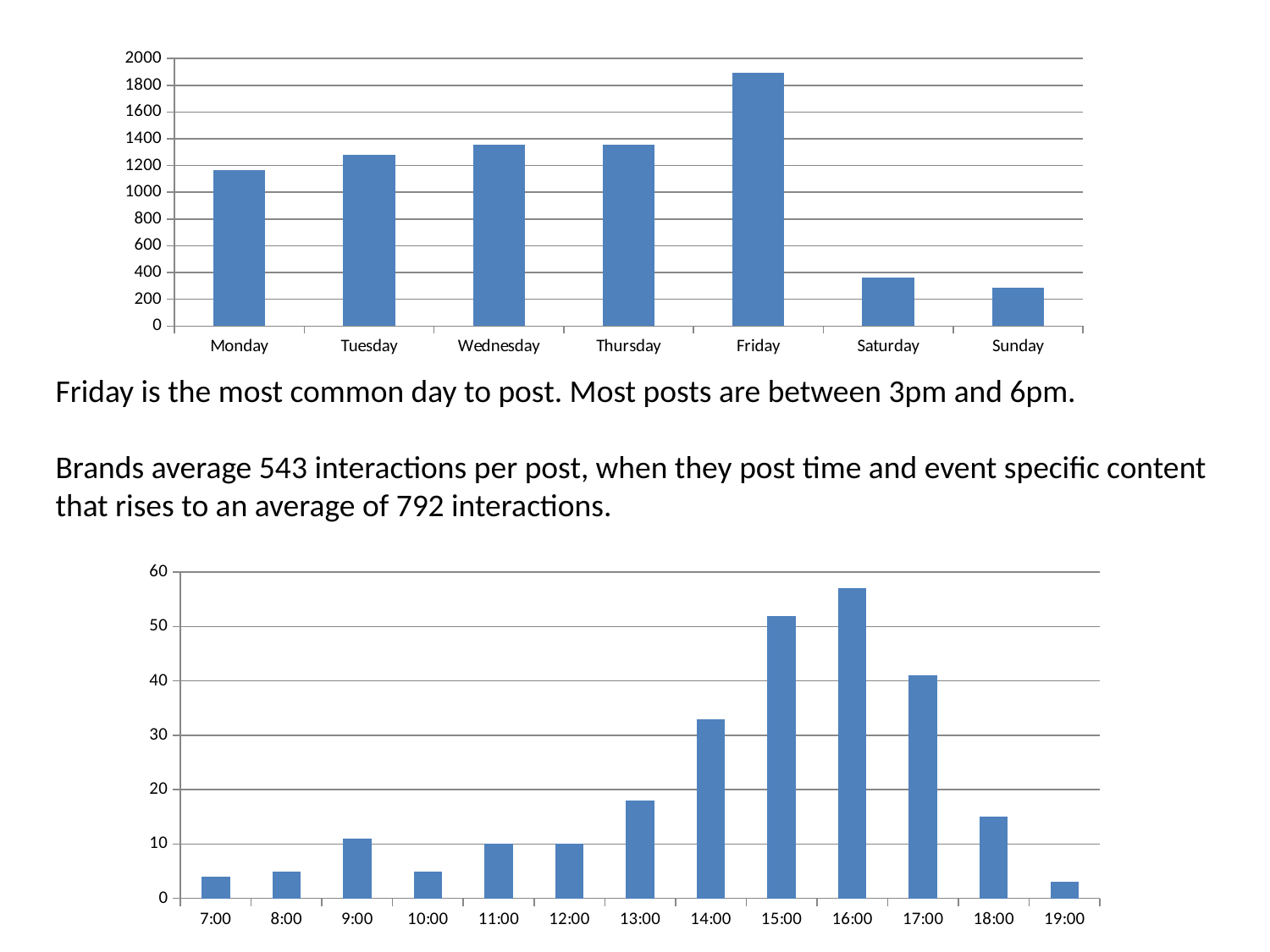

### Chart

| Category | Posts |
|---|---|
| Monday | 1166.0 |
| Tuesday | 1278.0 |
| Wednesday | 1357.0 |
| Thursday | 1356.0 |
| Friday | 1891.0 |
| Saturday | 360.0 |
| Sunday | 285.0 |
Friday is the most common day to post. Most posts are between 3pm and 6pm.

Brands average 543 interactions per post, when they post time and event specific content that rises to an average of 792 interactions.

### Chart

| Category | Number of posts |
|---|---|
| 0.29166666666666702 | 4.0 |
| 0.33333333333333298 | 5.0 |
| 0.375 | 11.0 |
| 0.41666666666666702 | 5.0 |
| 0.45833333333333298 | 10.0 |
| 0.5 | 10.0 |
| 0.54166666666666696 | 18.0 |
| 0.58333333333333304 | 33.0 |
| 0.625 | 52.0 |
| 0.66666666666666696 | 57.0 |
| 0.70833333333333304 | 41.0 |
| 0.75 | 15.0 |
| 0.79166666666666596 | 3.0 |